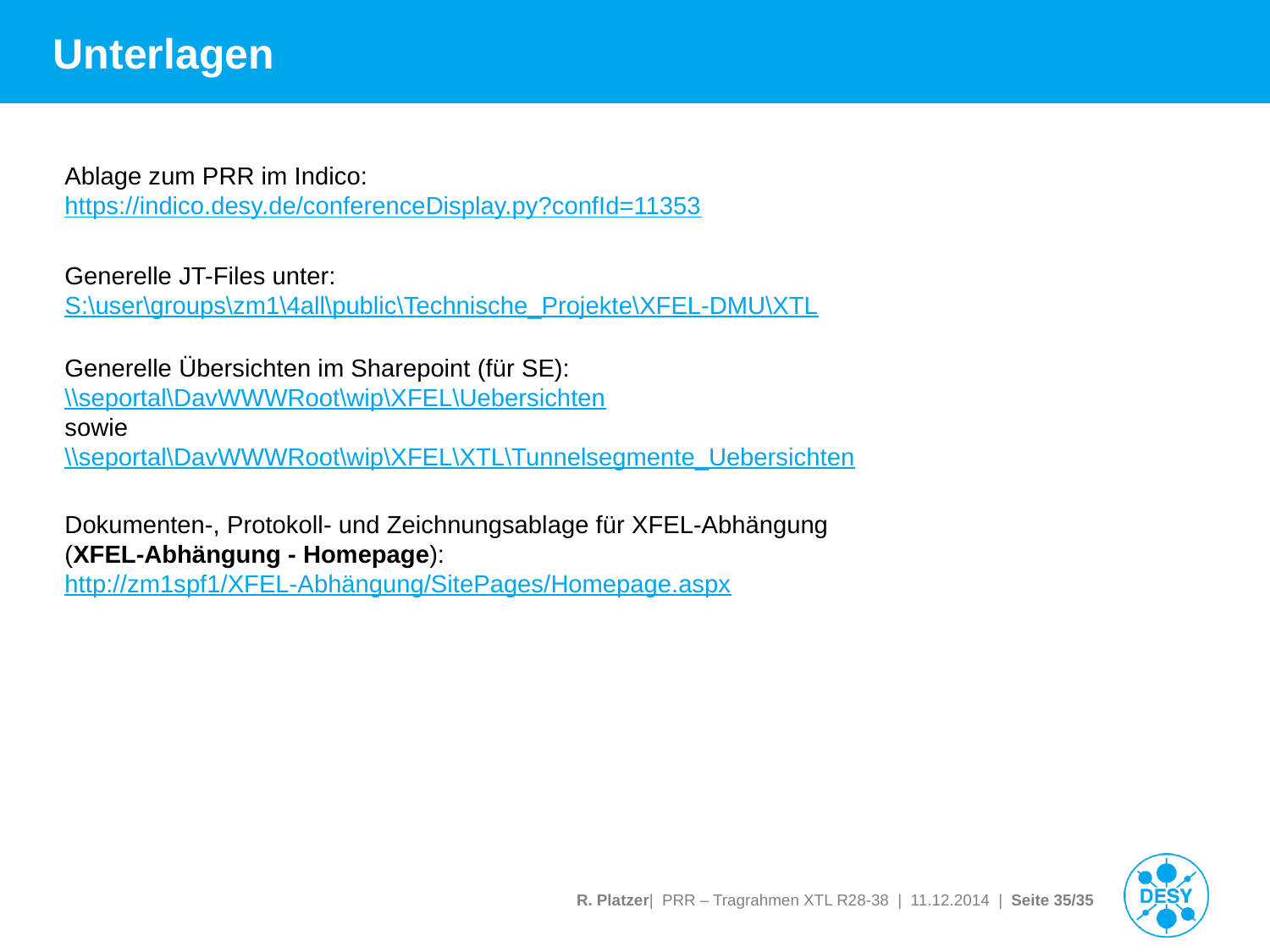

# Unterlagen
Ablage zum PRR im Indico:
https://indico.desy.de/conferenceDisplay.py?confId=11353
Generelle JT-Files unter:
S:\user\groups\zm1\4all\public\Technische_Projekte\XFEL-DMU\XTL
Generelle Übersichten im Sharepoint (für SE):
\\seportal\DavWWWRoot\wip\XFEL\Uebersichten
sowie
\\seportal\DavWWWRoot\wip\XFEL\XTL\Tunnelsegmente_Uebersichten

Dokumenten-, Protokoll- und Zeichnungsablage für XFEL-Abhängung
(XFEL-Abhängung - Homepage):
http://zm1spf1/XFEL-Abhängung/SitePages/Homepage.aspx